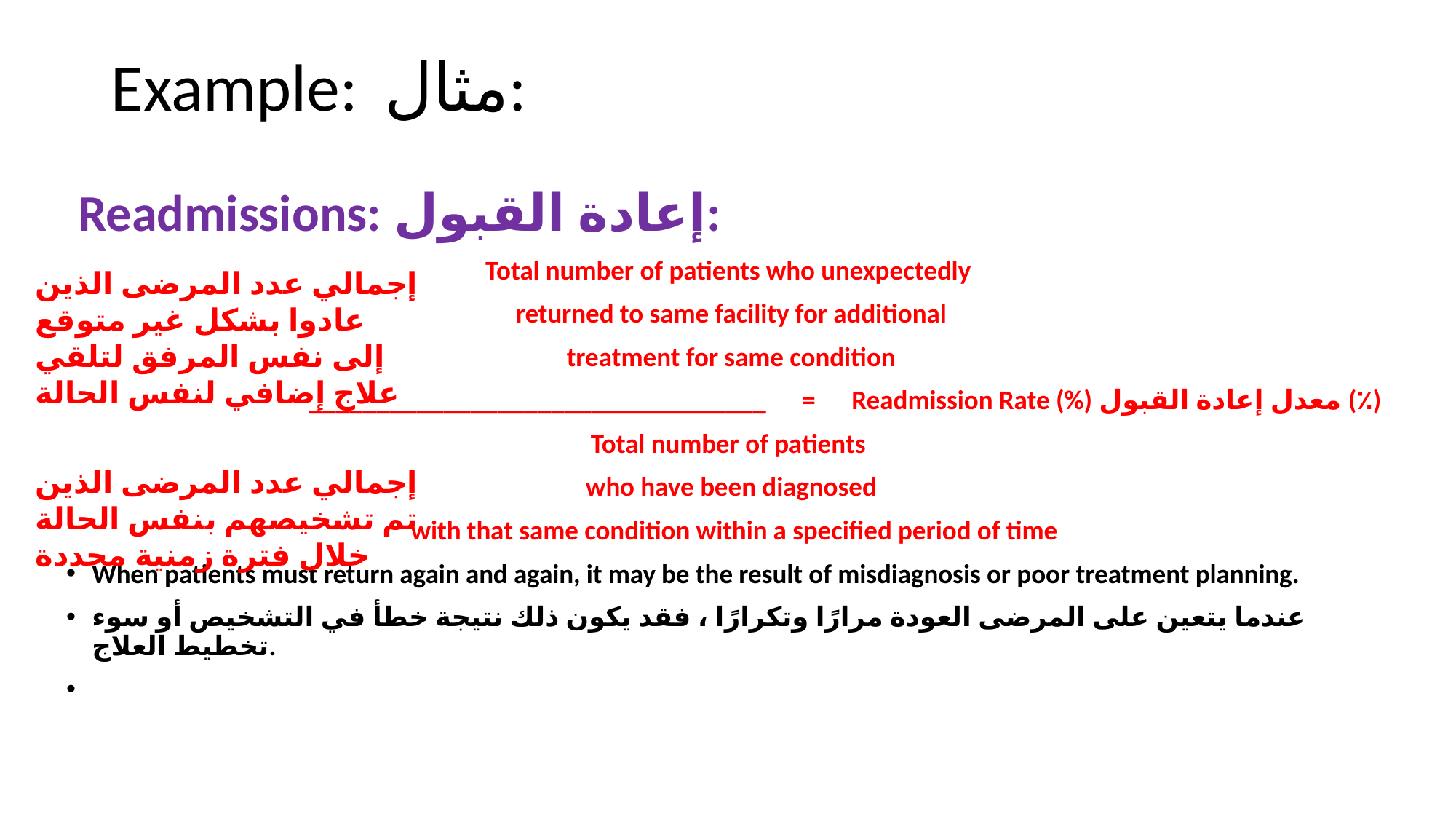

# Example:
مثال:
 Readmissions: إعادة القبول:
Total number of patients who unexpectedly
returned to same facility for additional
treatment for same condition
                                      __________________________________      =      Readmission Rate (%) معدل إعادة القبول (٪)
Total number of patients
who have been diagnosed
 with that same condition within a specified period of time
When patients must return again and again, it may be the result of misdiagnosis or poor treatment planning.
عندما يتعين على المرضى العودة مرارًا وتكرارًا ، فقد يكون ذلك نتيجة خطأ في التشخيص أو سوء تخطيط العلاج.

إجمالي عدد المرضى الذين عادوا بشكل غير متوقع إلى نفس المرفق لتلقي علاج إضافي لنفس الحالة
إجمالي عدد المرضى الذين تم تشخيصهم بنفس الحالة خلال فترة زمنية محددة